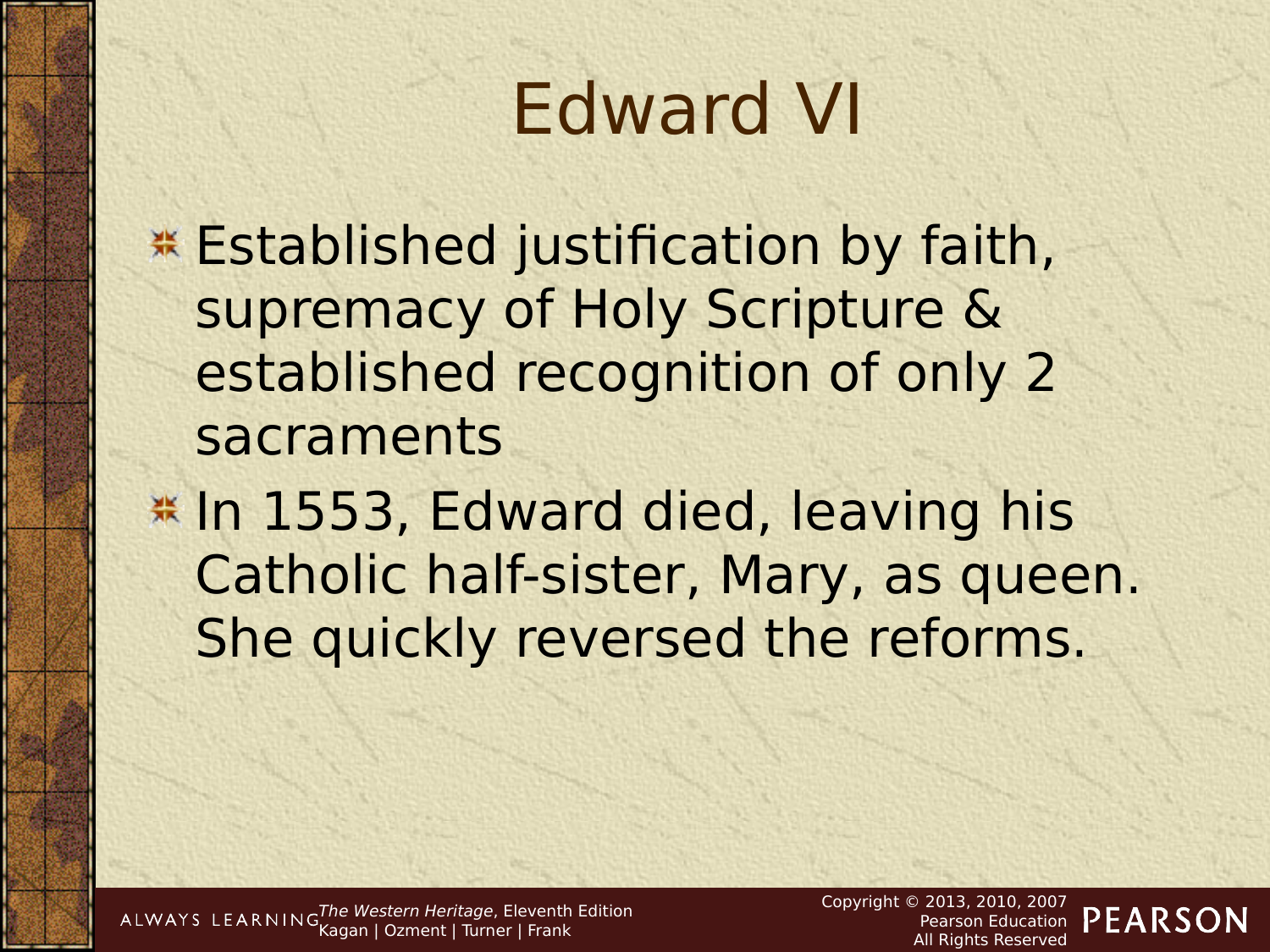

Edward VI
Established justification by faith, supremacy of Holy Scripture & established recognition of only 2 sacraments
In 1553, Edward died, leaving his Catholic half-sister, Mary, as queen. She quickly reversed the reforms.